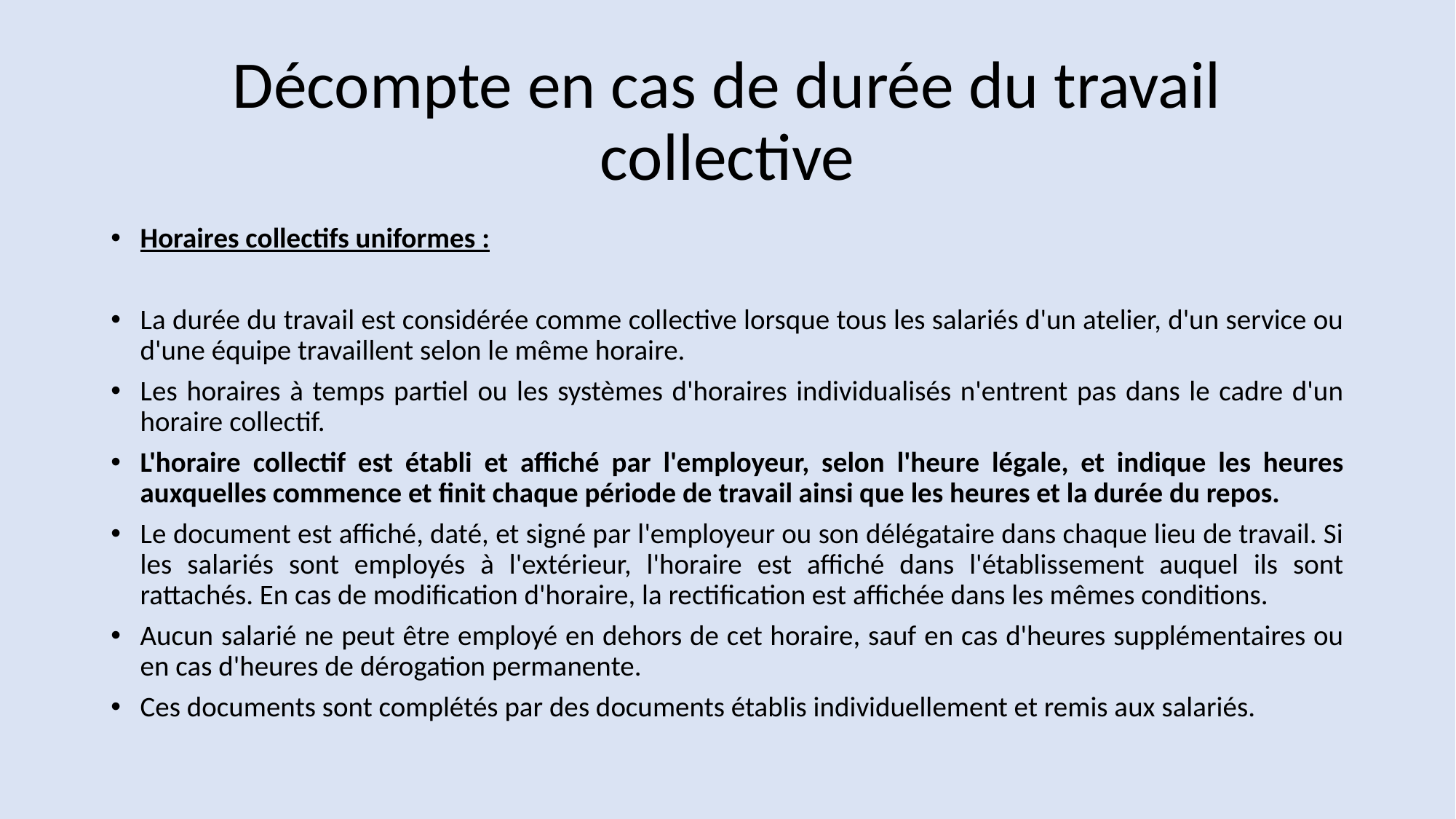

# Décompte en cas de durée du travail collective
Horaires collectifs uniformes :

La durée du travail est considérée comme collective lorsque tous les salariés d'un atelier, d'un service ou d'une équipe travaillent selon le même horaire.
Les horaires à temps partiel ou les systèmes d'horaires individualisés n'entrent pas dans le cadre d'un horaire collectif.
L'horaire collectif est établi et affiché par l'employeur, selon l'heure légale, et indique les heures auxquelles commence et finit chaque période de travail ainsi que les heures et la durée du repos.
Le document est affiché, daté, et signé par l'employeur ou son délégataire dans chaque lieu de travail. Si les salariés sont employés à l'extérieur, l'horaire est affiché dans l'établissement auquel ils sont rattachés. En cas de modification d'horaire, la rectification est affichée dans les mêmes conditions.
Aucun salarié ne peut être employé en dehors de cet horaire, sauf en cas d'heures supplémentaires ou en cas d'heures de dérogation permanente.
Ces documents sont complétés par des documents établis individuellement et remis aux salariés.